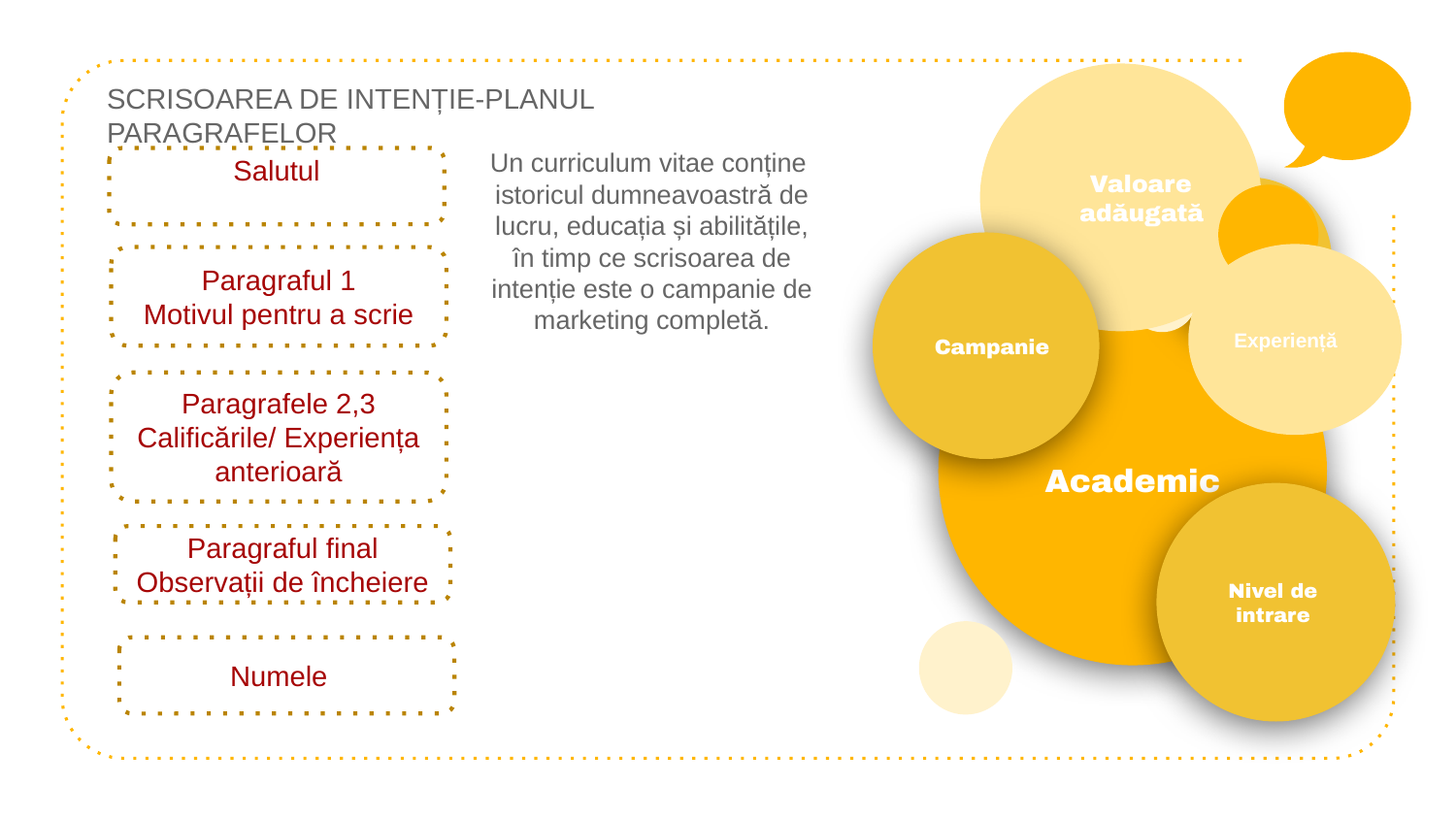

Valoare adăugată

Experiență

SCRISOAREA DE INTENȚIE-PLANUL PARAGRAFELOR
Un curriculum vitae conține  istoricul dumneavoastră de lucru, educația și abilitățile, în timp ce scrisoarea de intenție este o campanie de marketing completă.

Salutul
Reason for writing

Campanie
Paragraful 1
Motivul pentru a scrie

Academic
Paragrafele 2,3
Calificările/ Experiența anterioară

Nivel de intrare

Paragraful final
Observații de încheiere
graph 1
Reason for writing
Numele1